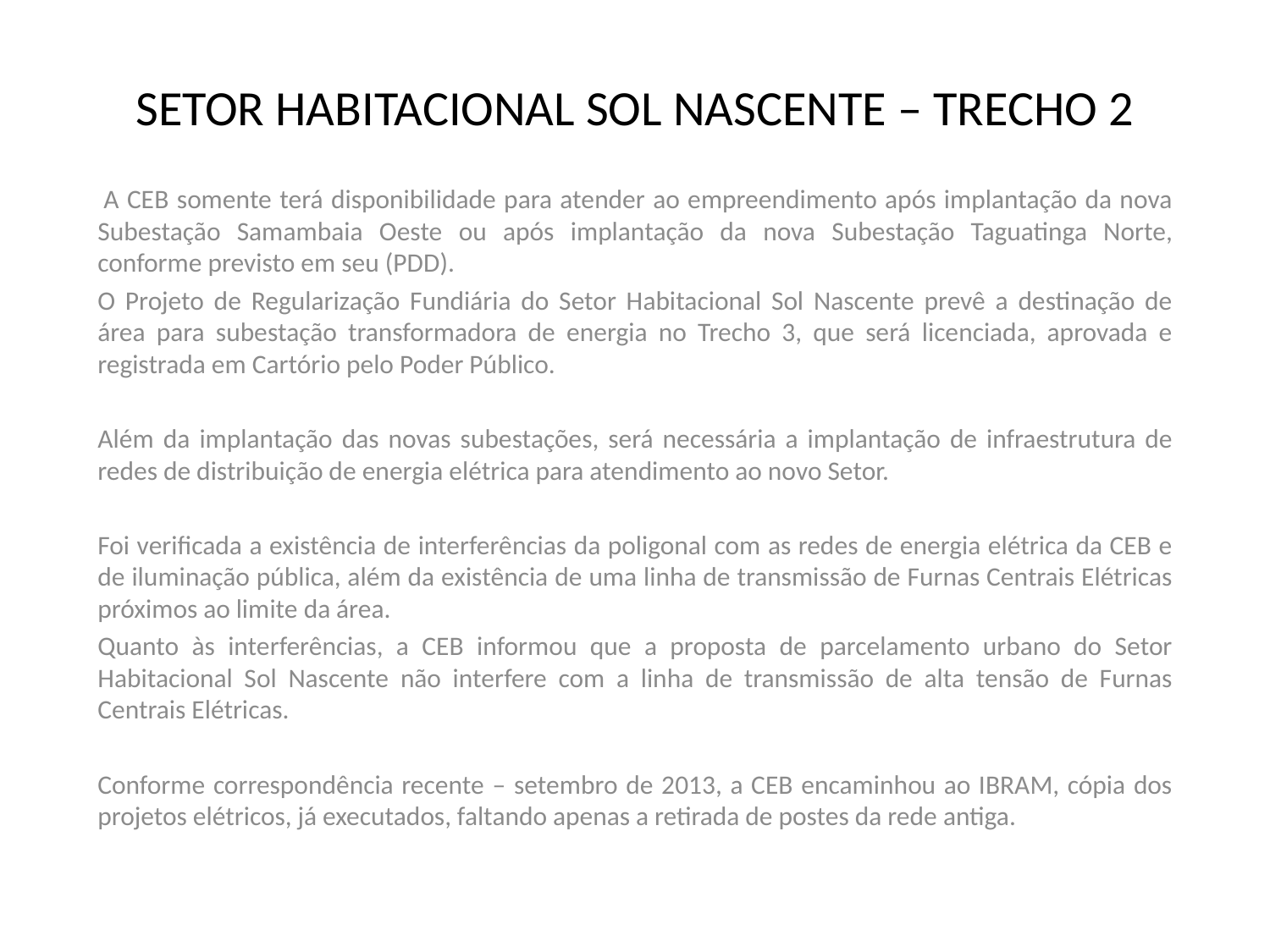

# SETOR HABITACIONAL SOL NASCENTE – TRECHO 2

 A CEB somente terá disponibilidade para atender ao empreendimento após implantação da nova Subestação Samambaia Oeste ou após implantação da nova Subestação Taguatinga Norte, conforme previsto em seu (PDD).
O Projeto de Regularização Fundiária do Setor Habitacional Sol Nascente prevê a destinação de área para subestação transformadora de energia no Trecho 3, que será licenciada, aprovada e registrada em Cartório pelo Poder Público.

Além da implantação das novas subestações, será necessária a implantação de infraestrutura de redes de distribuição de energia elétrica para atendimento ao novo Setor.

Foi verificada a existência de interferências da poligonal com as redes de energia elétrica da CEB e de iluminação pública, além da existência de uma linha de transmissão de Furnas Centrais Elétricas próximos ao limite da área.
Quanto às interferências, a CEB informou que a proposta de parcelamento urbano do Setor Habitacional Sol Nascente não interfere com a linha de transmissão de alta tensão de Furnas Centrais Elétricas.

Conforme correspondência recente – setembro de 2013, a CEB encaminhou ao IBRAM, cópia dos projetos elétricos, já executados, faltando apenas a retirada de postes da rede antiga.